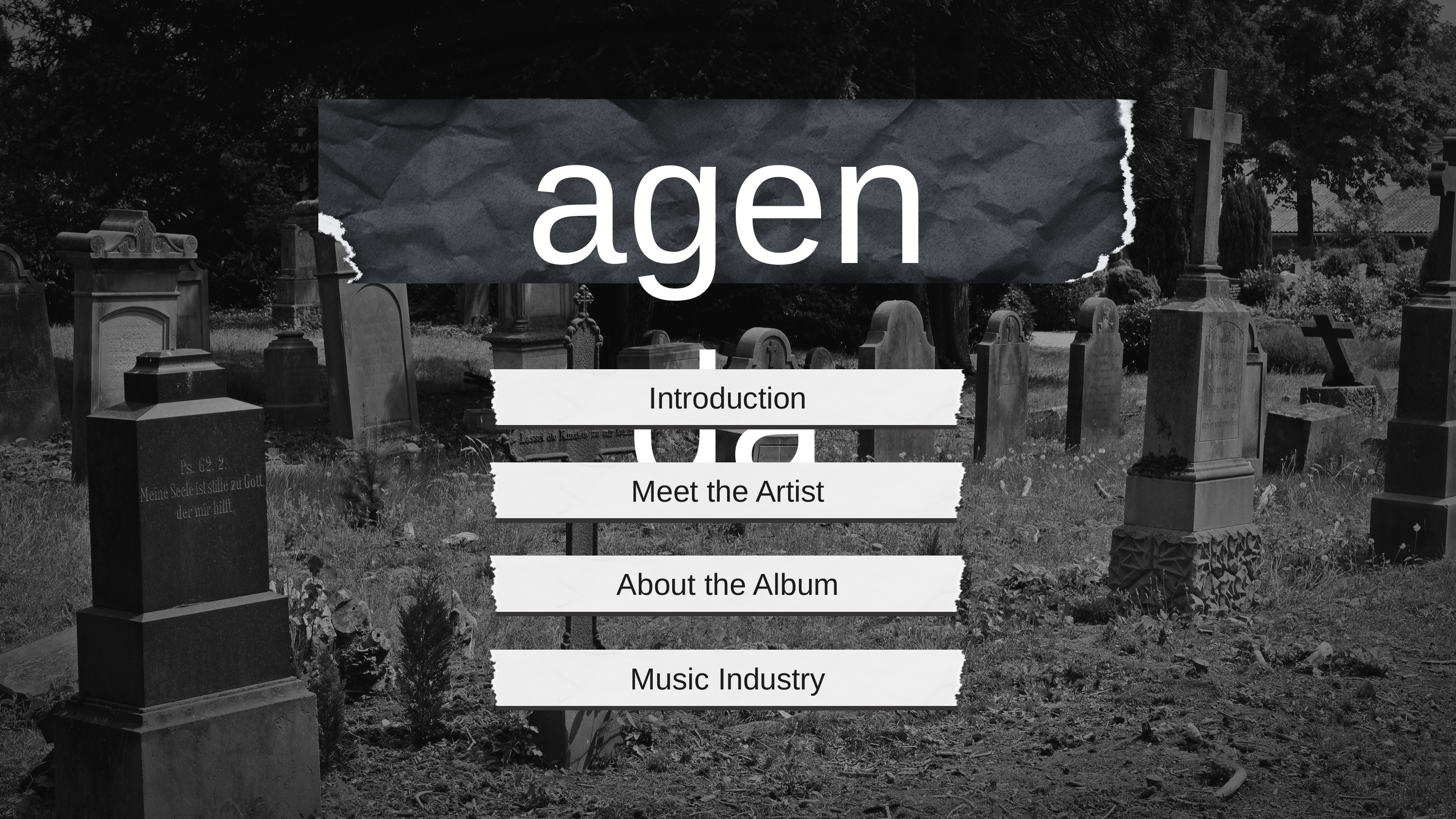

agenda

Introduction

Meet the Artist

About the Album

Music Industry